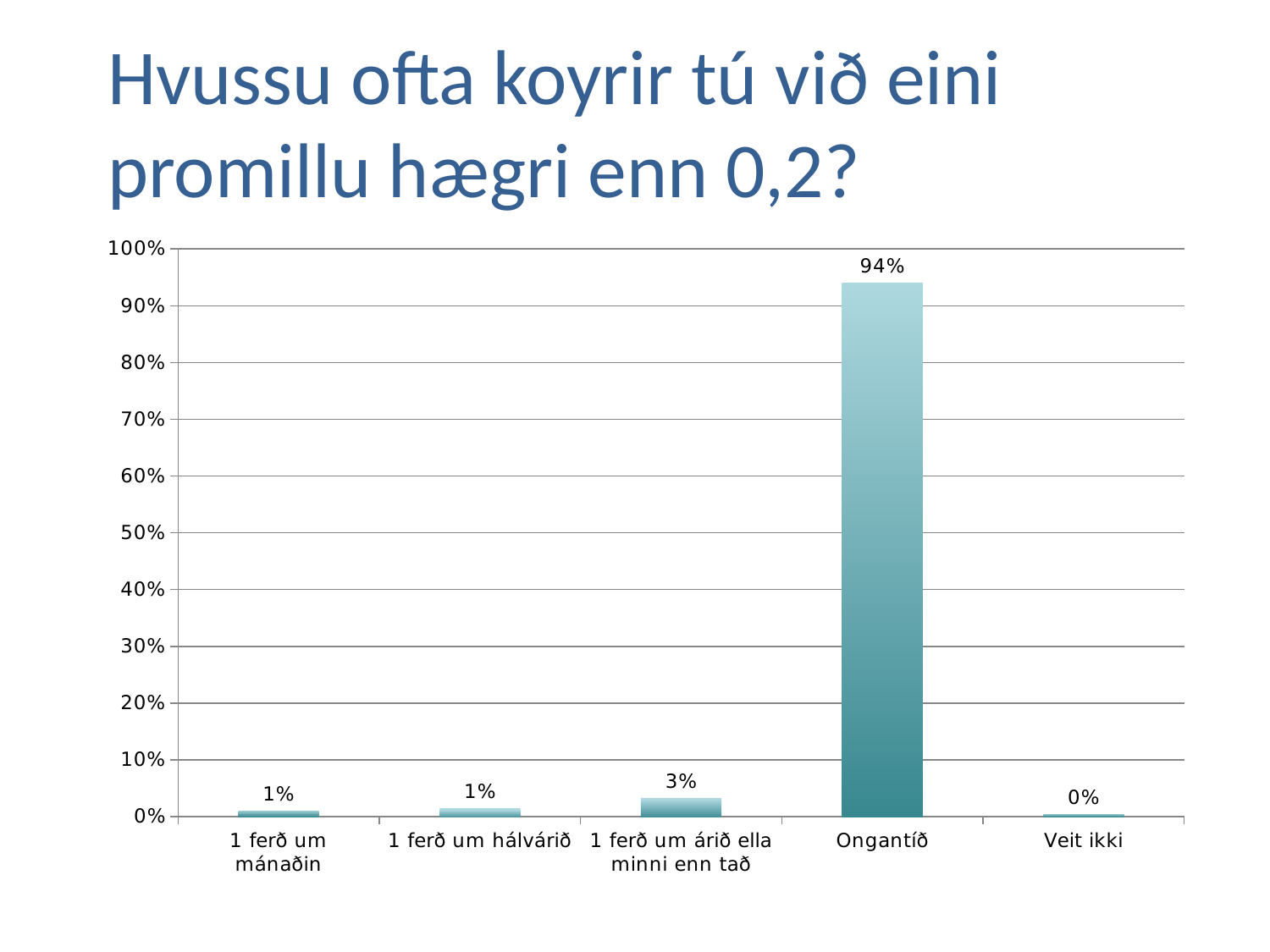

# Hvussu ofta koyrir tú við eini promillu hægri enn 0,2?

### Chart

| Category | Kolonne2 |
|---|---|
| 1 ferð um mánaðin | 0.0102800207297837 |
| 1 ferð um hálvárið | 0.0134916692983789 |
| 1 ferð um árið ella minni enn tað | 0.0316820928070573 |
| Ongantíð | 0.940119453509343 |
| Veit ikki | 0.00442676365543754 |